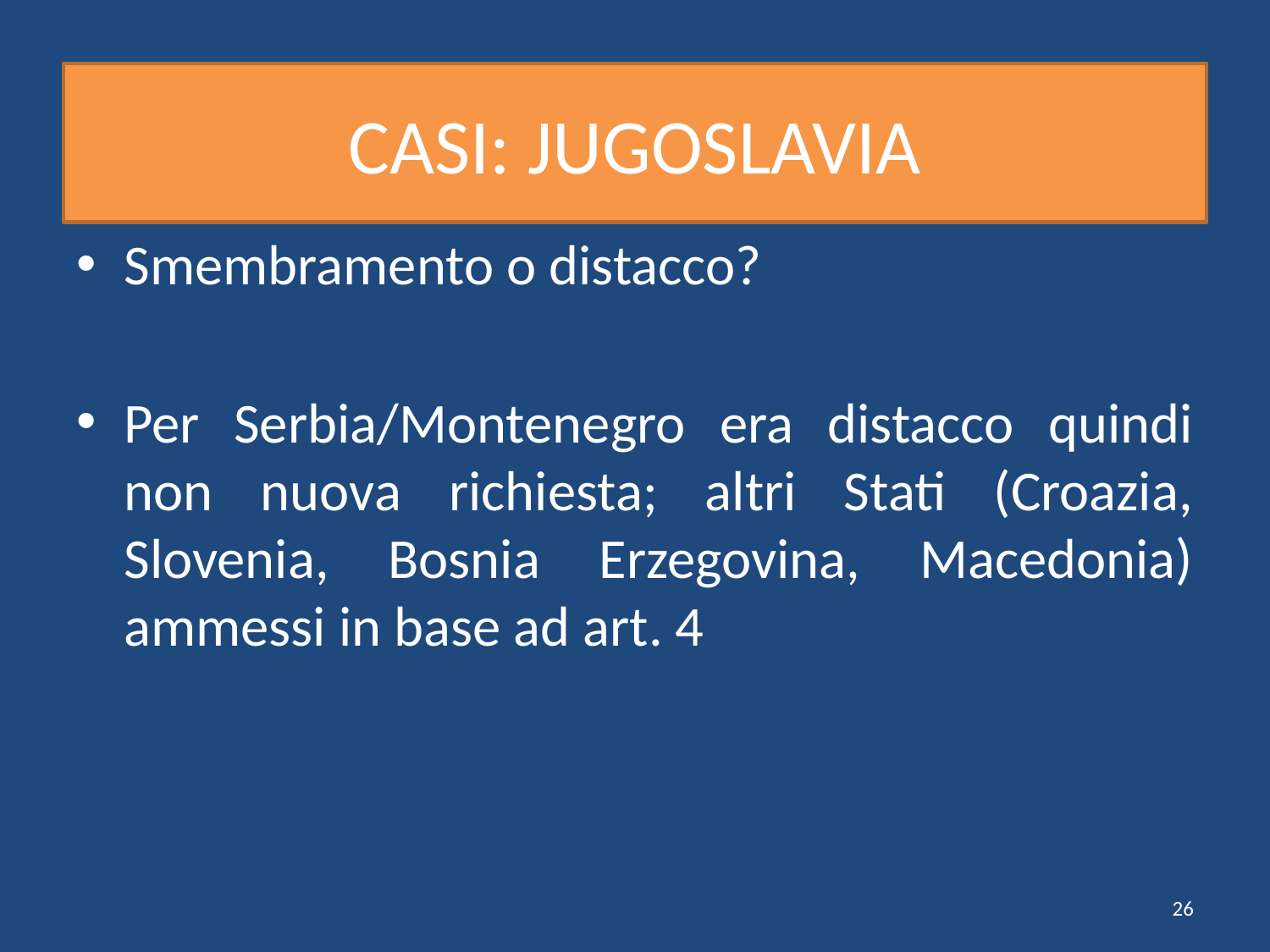

# CASI: JUGOSLAVIA
Smembramento o distacco?

Per Serbia/Montenegro era distacco quindi non nuova richiesta; altri Stati (Croazia, Slovenia, Bosnia Erzegovina, Macedonia) ammessi in base ad art. 4

26